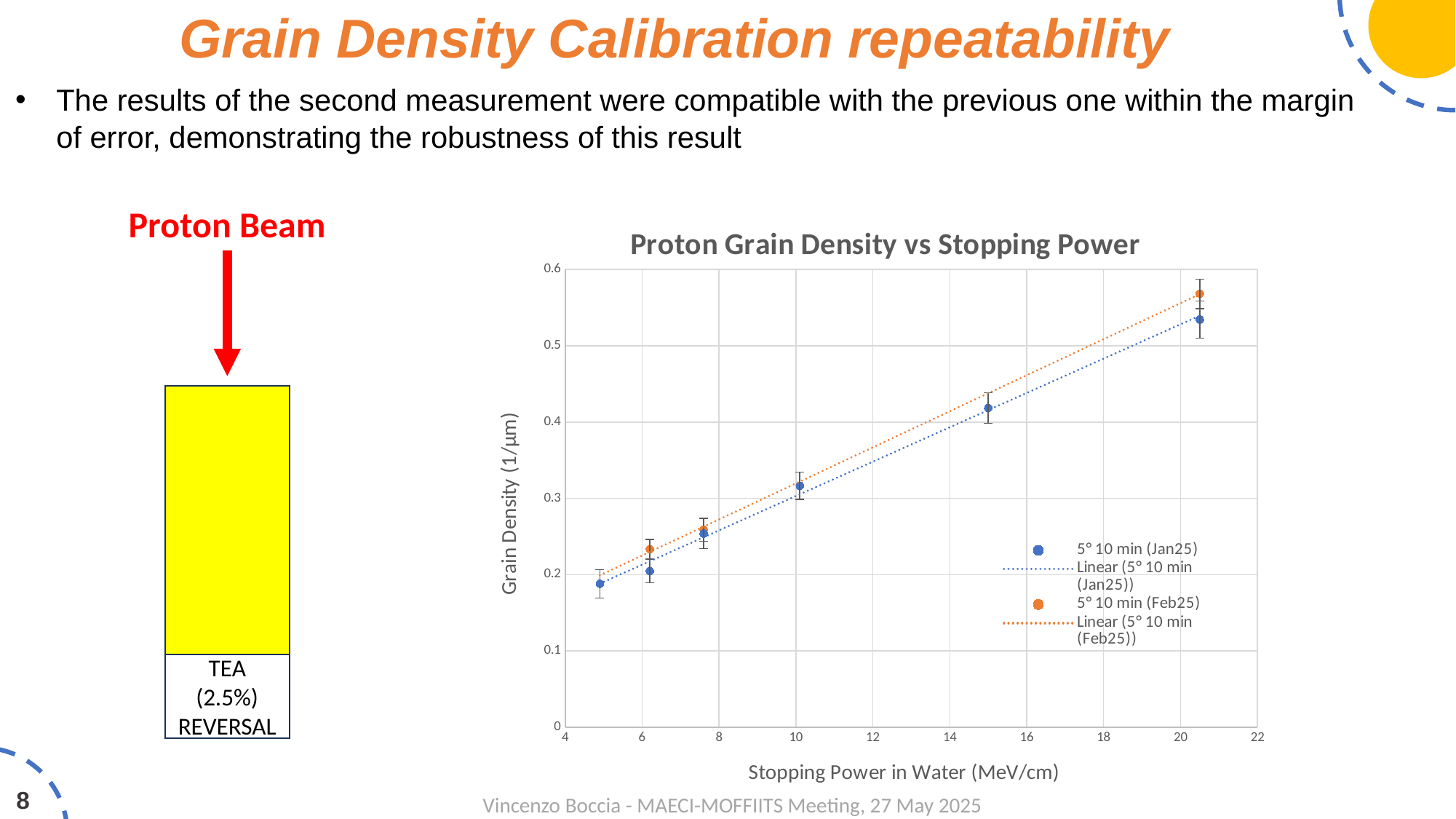

Grain Density Calibration repeatability
The results of the second measurement were compatible with the previous one within the margin of error, demonstrating the robustness of this result
NIT (70 nm)
OPERA (200 nm)
Proton Beam

### Chart: Proton Grain Density vs Stopping Power

| Category |  |  |
|---|---|---|
TEA (2.5%) REVERSAL

8
Vincenzo Boccia - MAECI-MOFFIITS Meeting, 27 May 2025